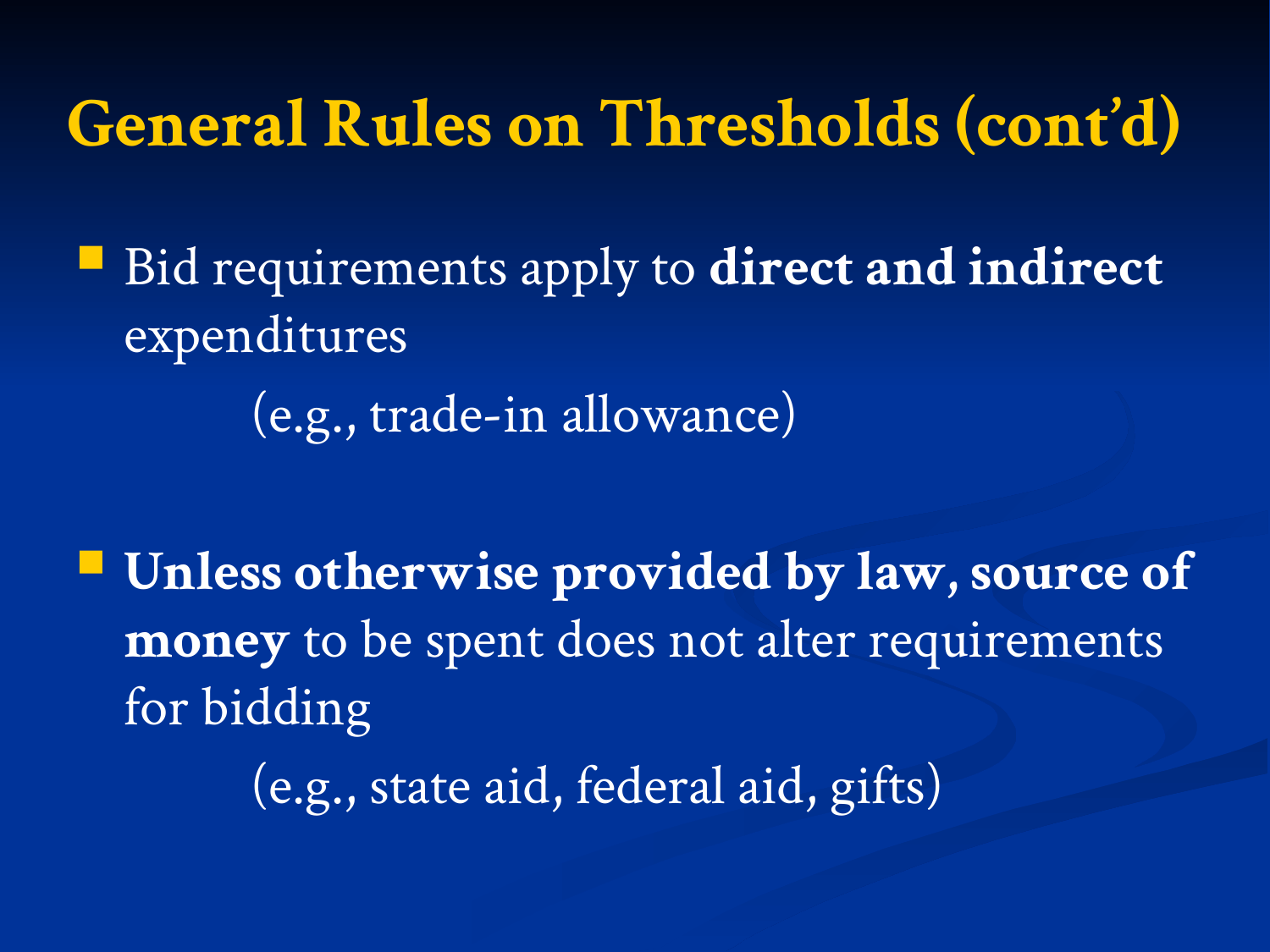

# General Rules on Thresholds (cont’d)
Bid requirements apply to direct and indirect expenditures
		(e.g., trade-in allowance)

Unless otherwise provided by law, source of money to be spent does not alter requirements for bidding
		(e.g., state aid, federal aid, gifts)